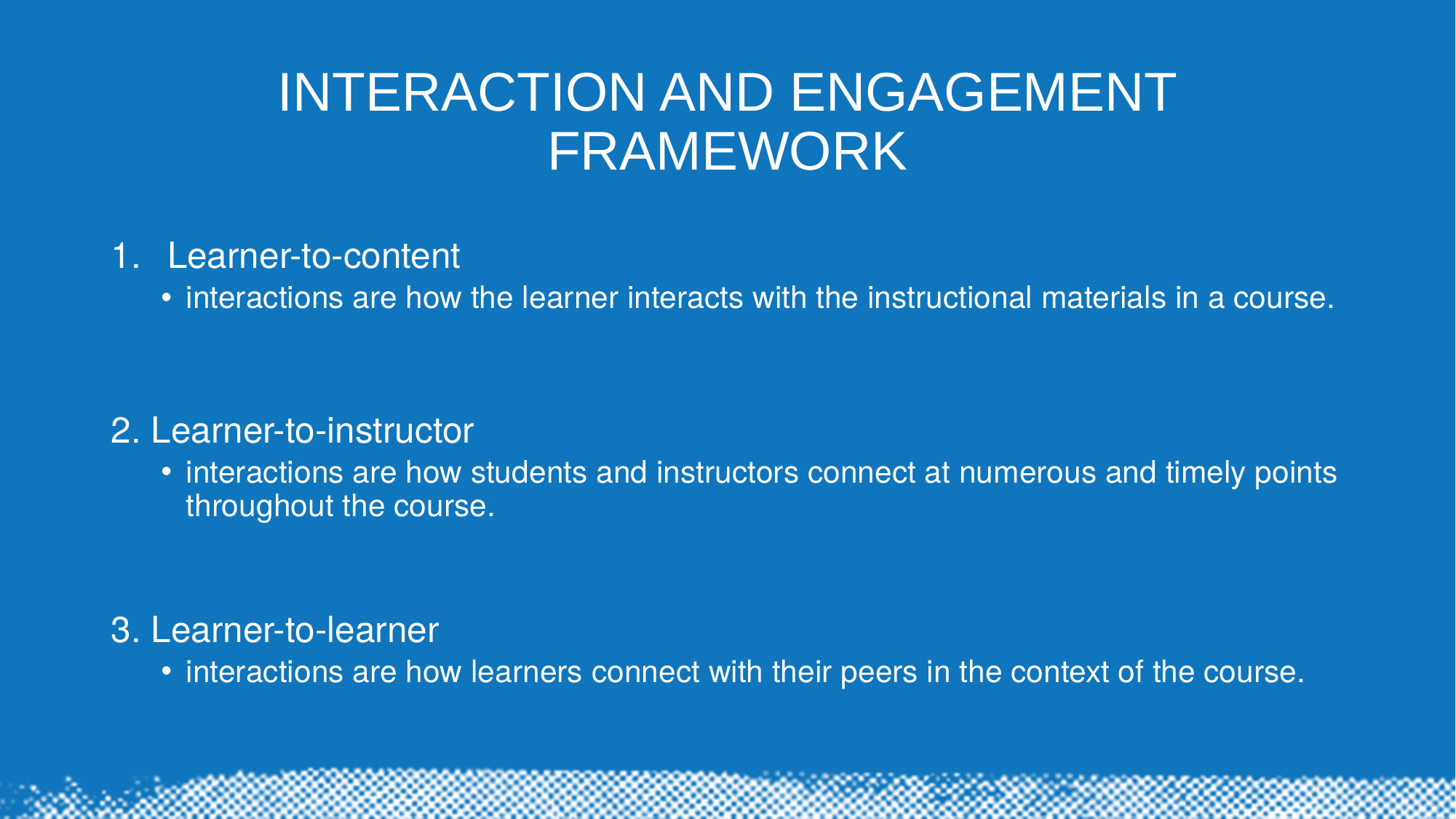

# Interaction and Engagement Framework
Learner-to-content
interactions are how the learner interacts with the instructional materials in a course.

2. Learner-to-instructor
interactions are how students and instructors connect at numerous and timely points throughout the course.

3. Learner-to-learner
interactions are how learners connect with their peers in the context of the course.